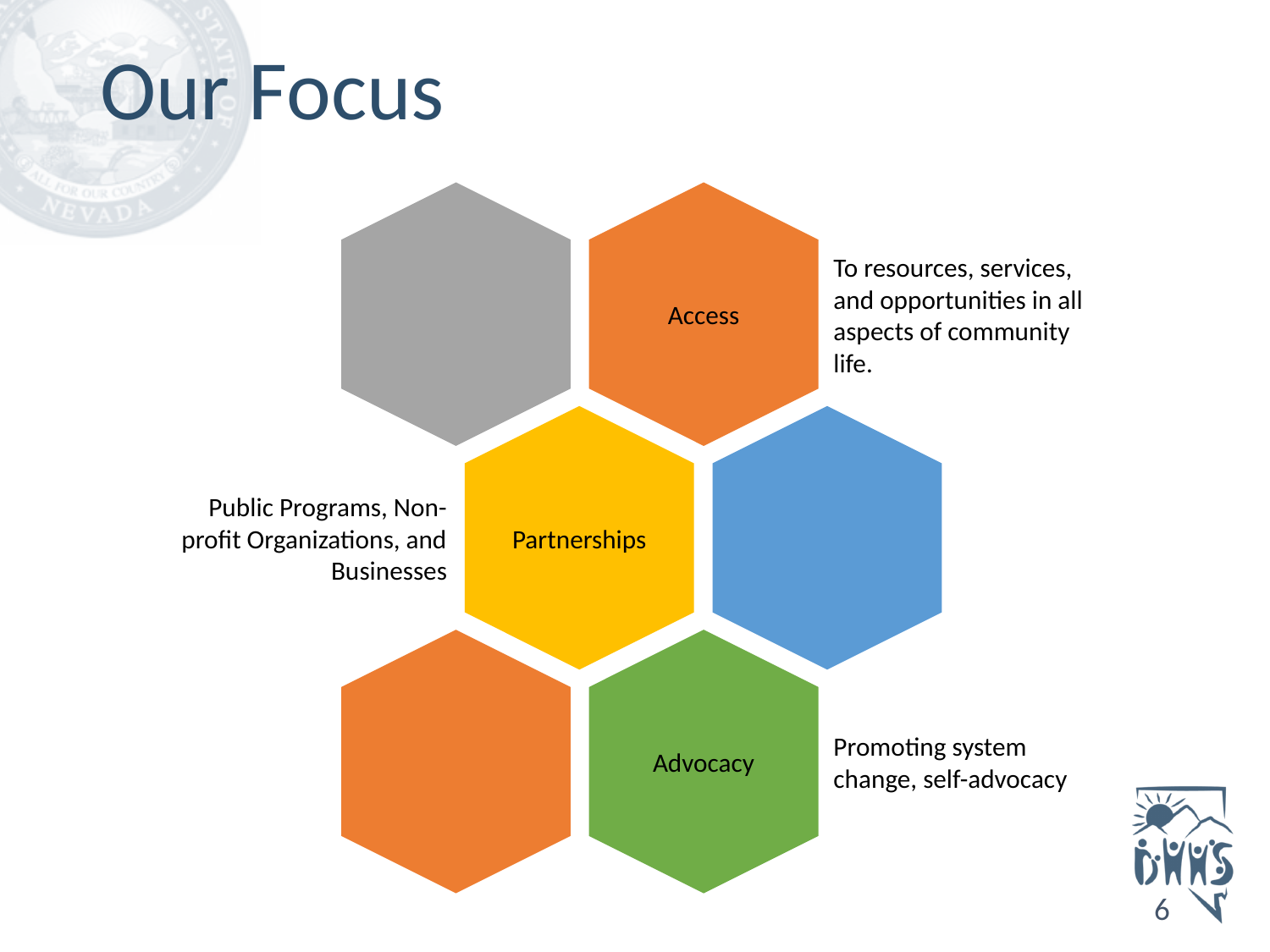

# Our Focus
Access
To resources, services, and opportunities in all aspects of community life.

Partnerships
Public Programs, Non-profit Organizations, and Businesses

Advocacy
Promoting system change, self-advocacy

6